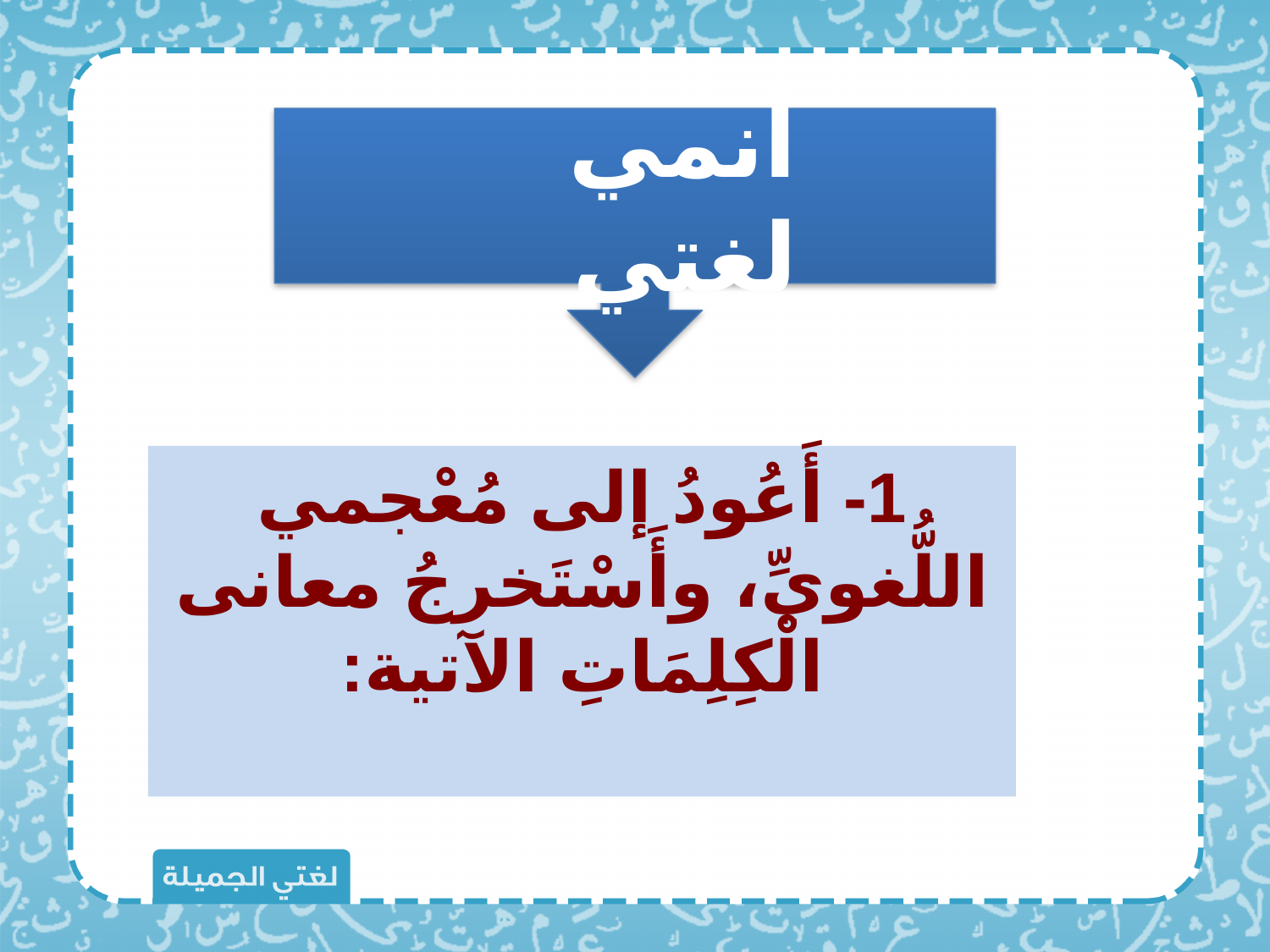

أنمي لغتي
1- أَعُودُ إلى مُعْجمي اللُّغويِّ، وأَسْتَخرجُ معانى الْكِلِمَاتِ الآتية: